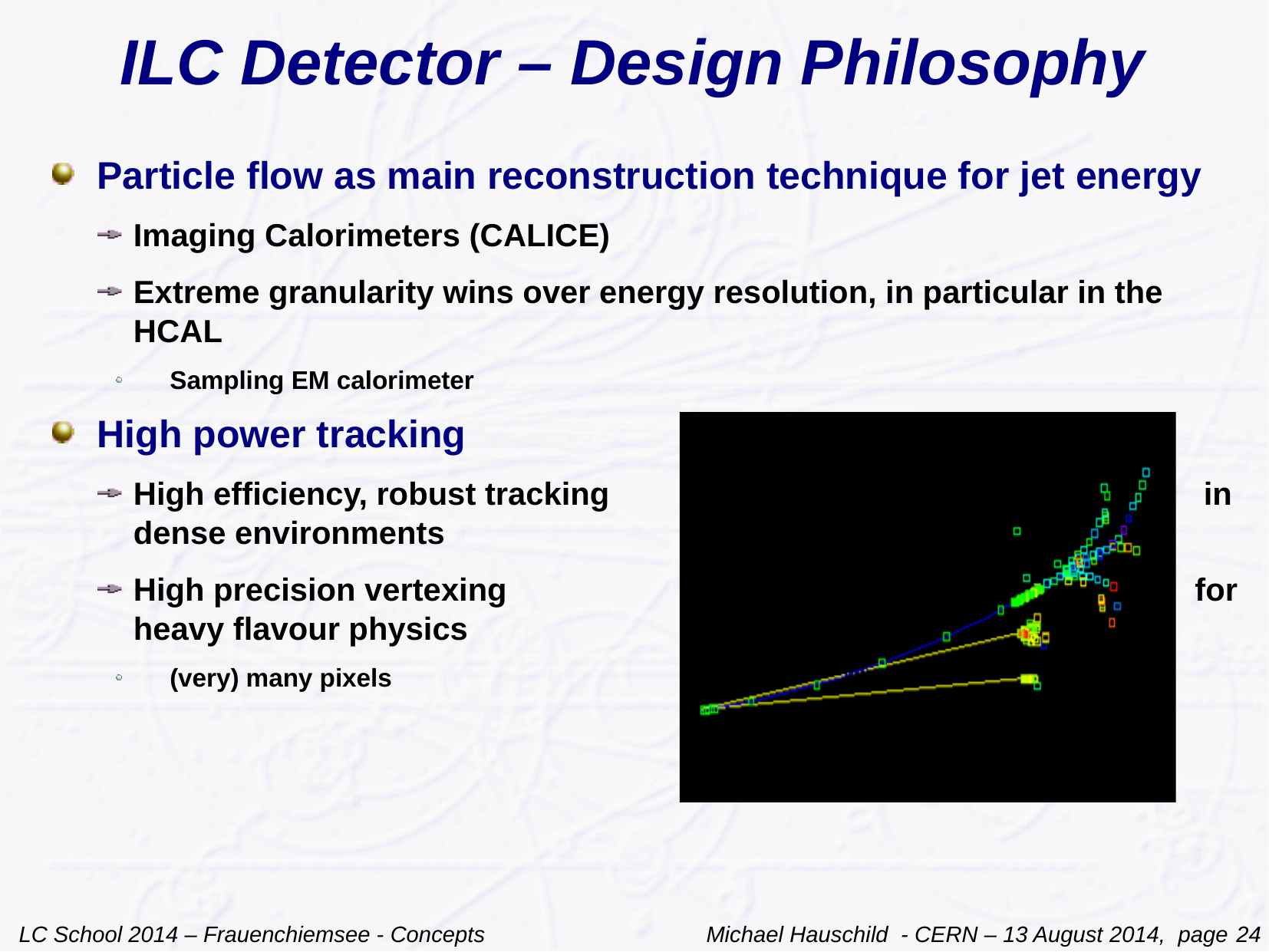

# ILC Detector – Design Philosophy
Particle flow as main reconstruction technique for jet energy
Imaging Calorimeters (CALICE)
Extreme granularity wins over energy resolution, in particular in the HCAL
Sampling EM calorimeter
High power tracking
High efficiency, robust tracking										      in dense environments
High precision vertexing												     for heavy flavour physics
(very) many pixels